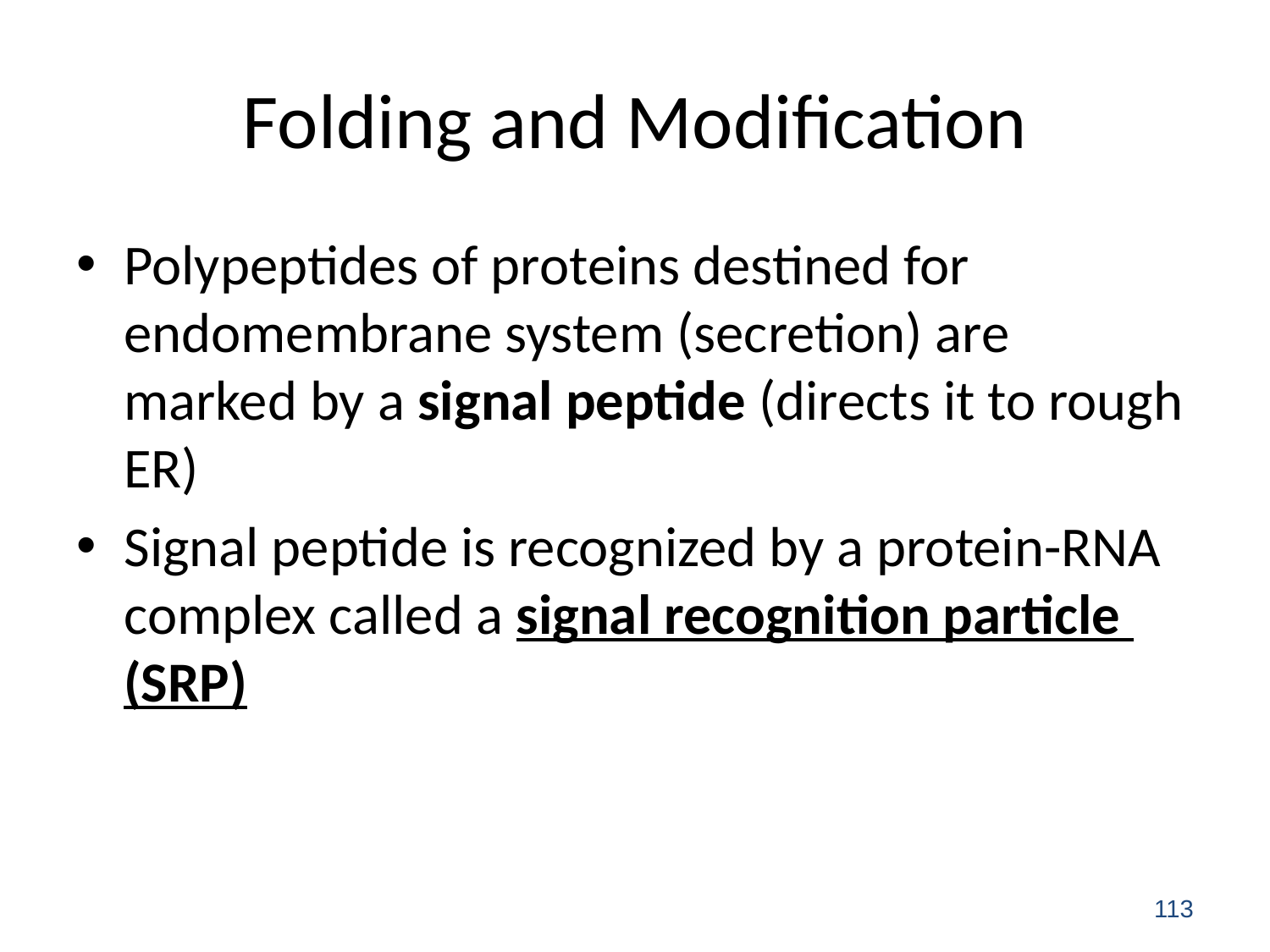

# Folding and Modification
Polypeptides of proteins destined for endomembrane system (secretion) are marked by a signal peptide (directs it to rough ER)
Signal peptide is recognized by a protein-RNA complex called a signal recognition particle  (SRP)
113